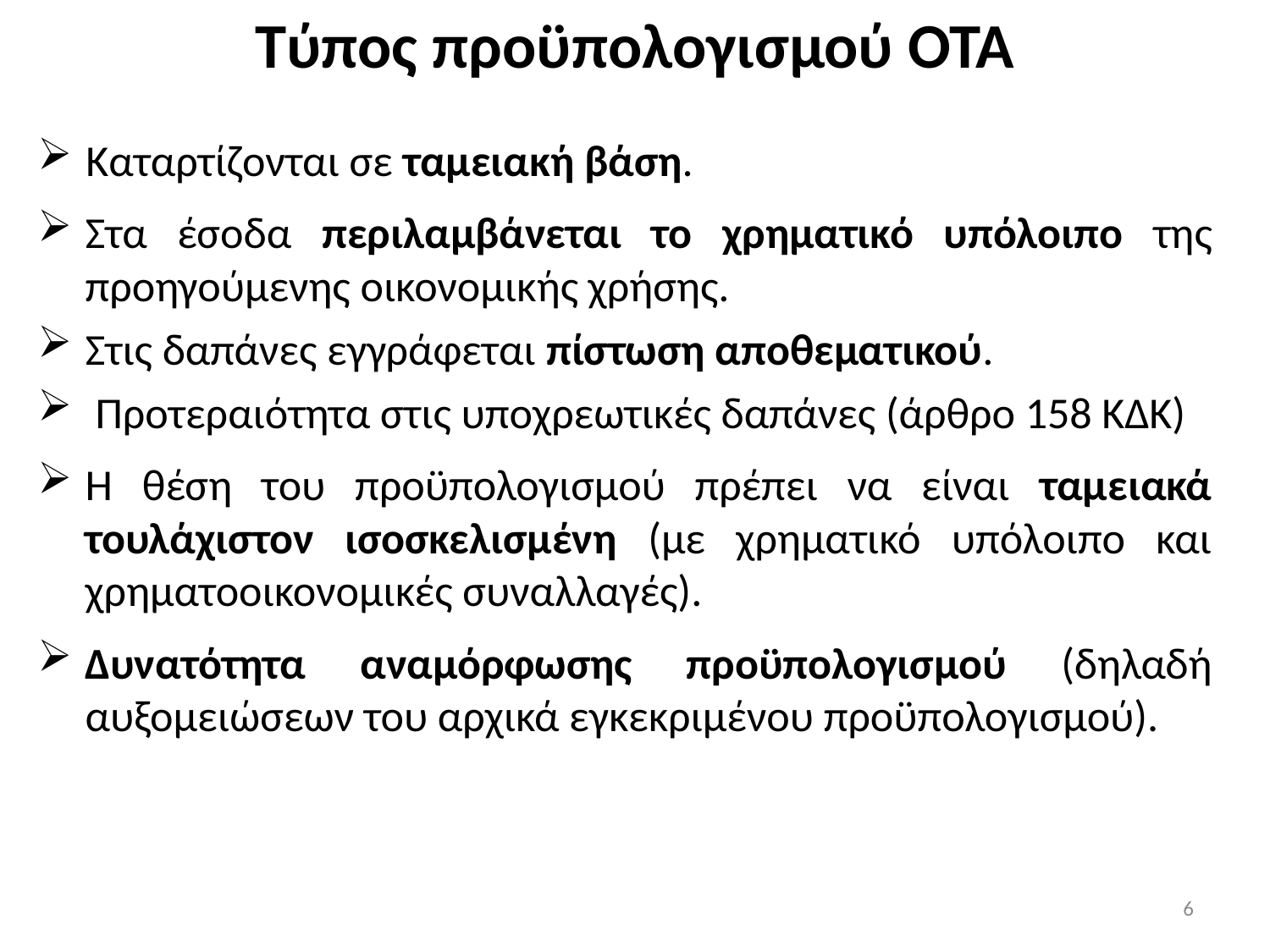

# Τύπος προϋπολογισμού ΟΤΑ
Καταρτίζονται σε ταμειακή βάση.
Στα έσοδα περιλαμβάνεται το χρηματικό υπόλοιπο της προηγούμενης οικονομικής χρήσης.
Στις δαπάνες εγγράφεται πίστωση αποθεματικού.
 Προτεραιότητα στις υποχρεωτικές δαπάνες (άρθρο 158 ΚΔΚ)
Η θέση του προϋπολογισμού πρέπει να είναι ταμειακά τουλάχιστον ισοσκελισμένη (με χρηματικό υπόλοιπο και χρηματοοικονομικές συναλλαγές).
Δυνατότητα αναμόρφωσης προϋπολογισμού (δηλαδή αυξομειώσεων του αρχικά εγκεκριμένου προϋπολογισμού).

6